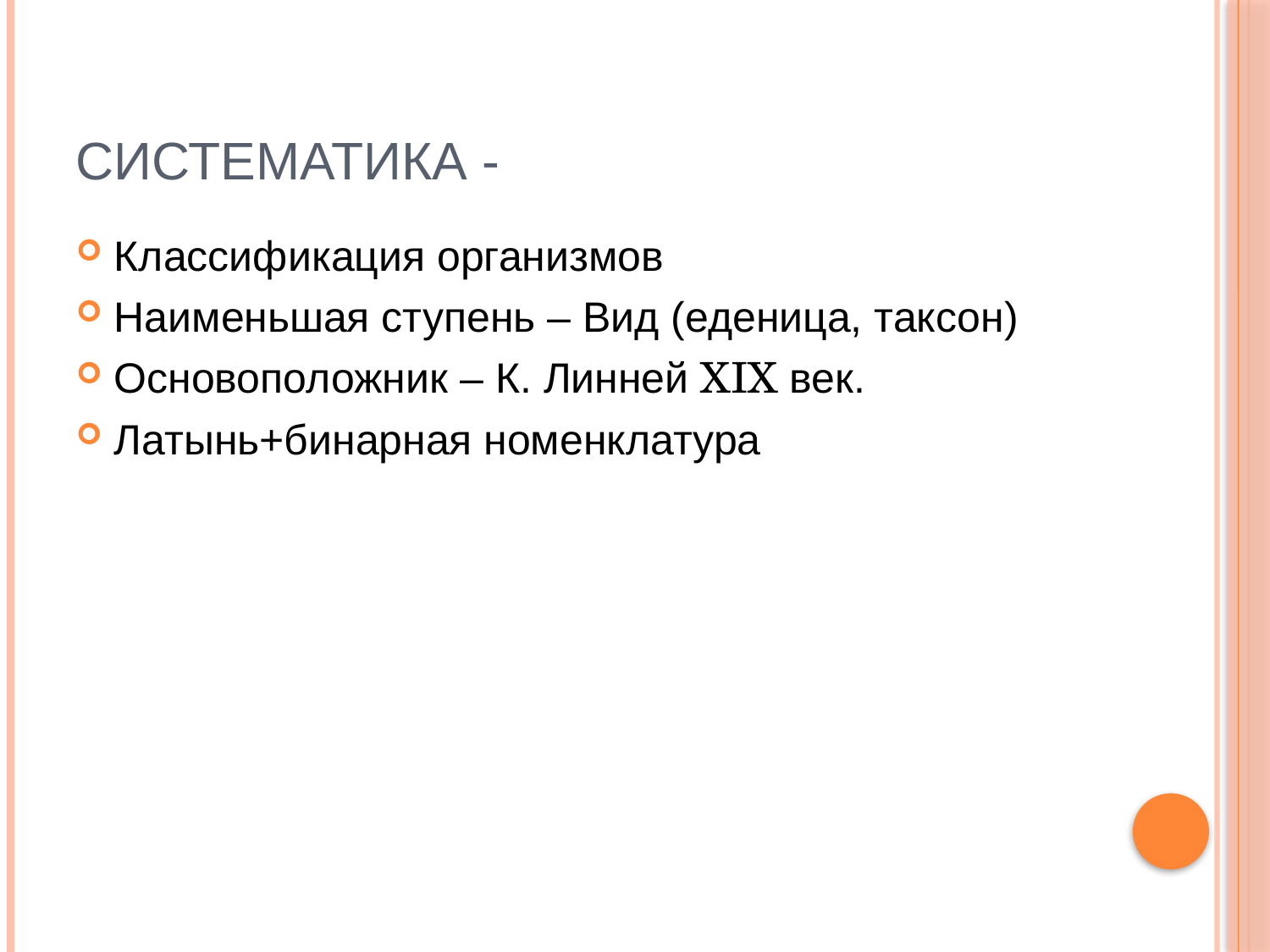

# Систематика -
Классификация организмов
Наименьшая ступень – Вид (еденица, таксон)
Основоположник – К. Линней XIX век.
Латынь+бинарная номенклатура